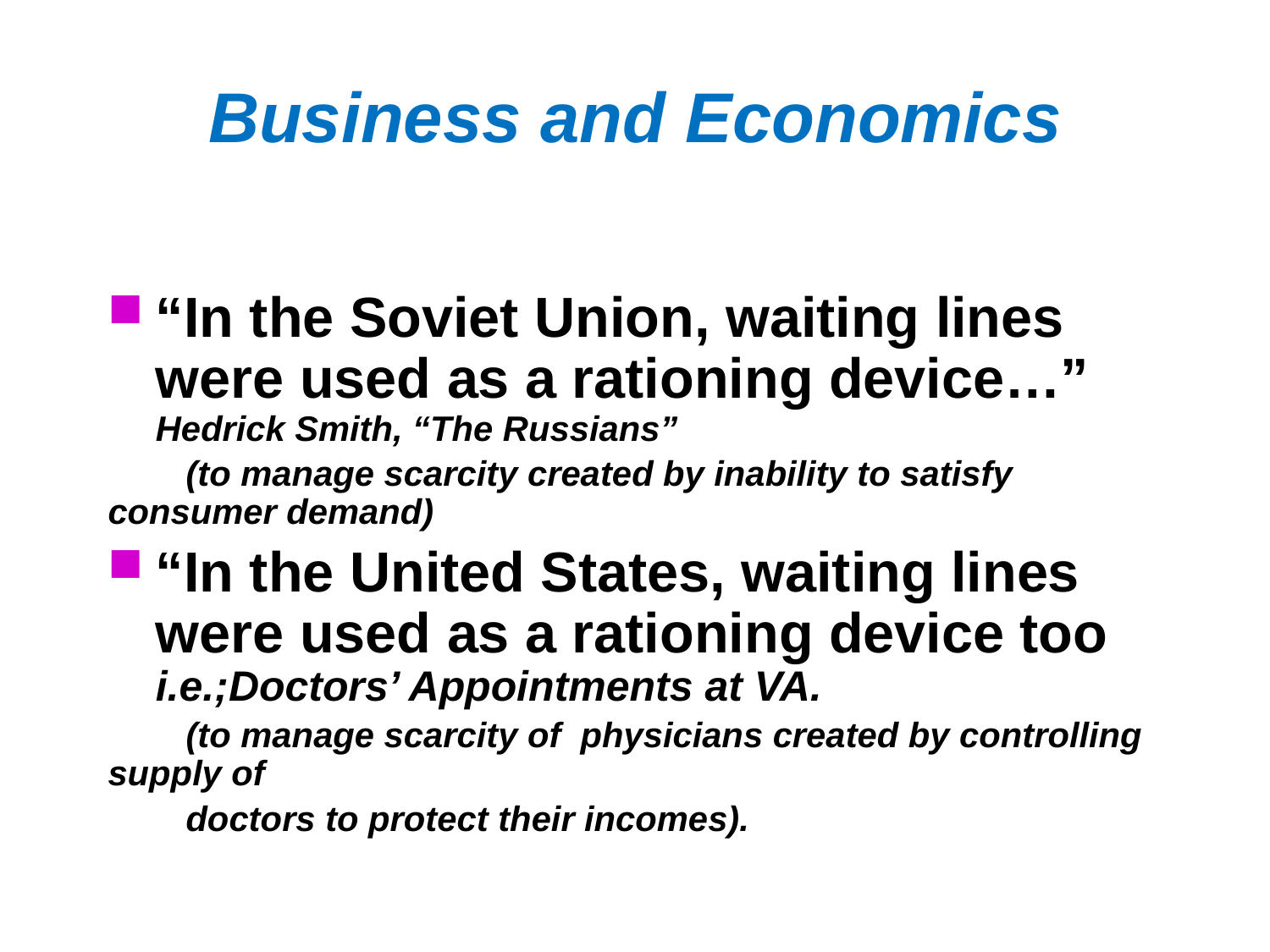

# Business and Economics

“In the Soviet Union, waiting lines were used as a rationing device…”  Hedrick Smith, “The Russians”
        (to manage scarcity created by inability to satisfy consumer demand)
“In the United States, waiting lines were used as a rationing device too i.e.;Doctors’ Appointments at VA.
        (to manage scarcity of  physicians created by controlling supply of
        doctors to protect their incomes).